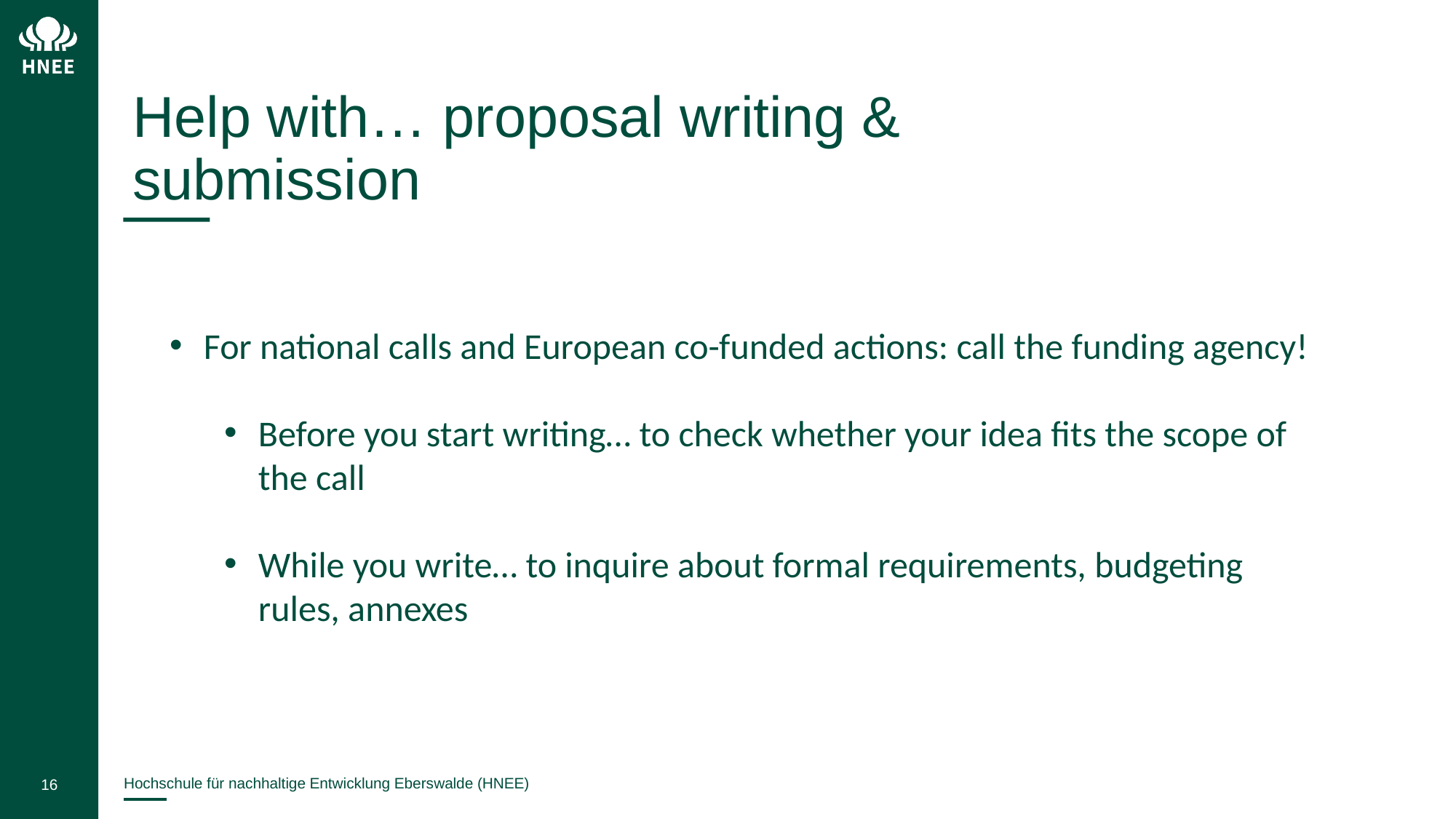

# Help with… proposal writing & submission
For national calls and European co-funded actions: call the funding agency!

Before you start writing… to check whether your idea fits the scope of the call

While you write… to inquire about formal requirements, budgeting rules, annexes